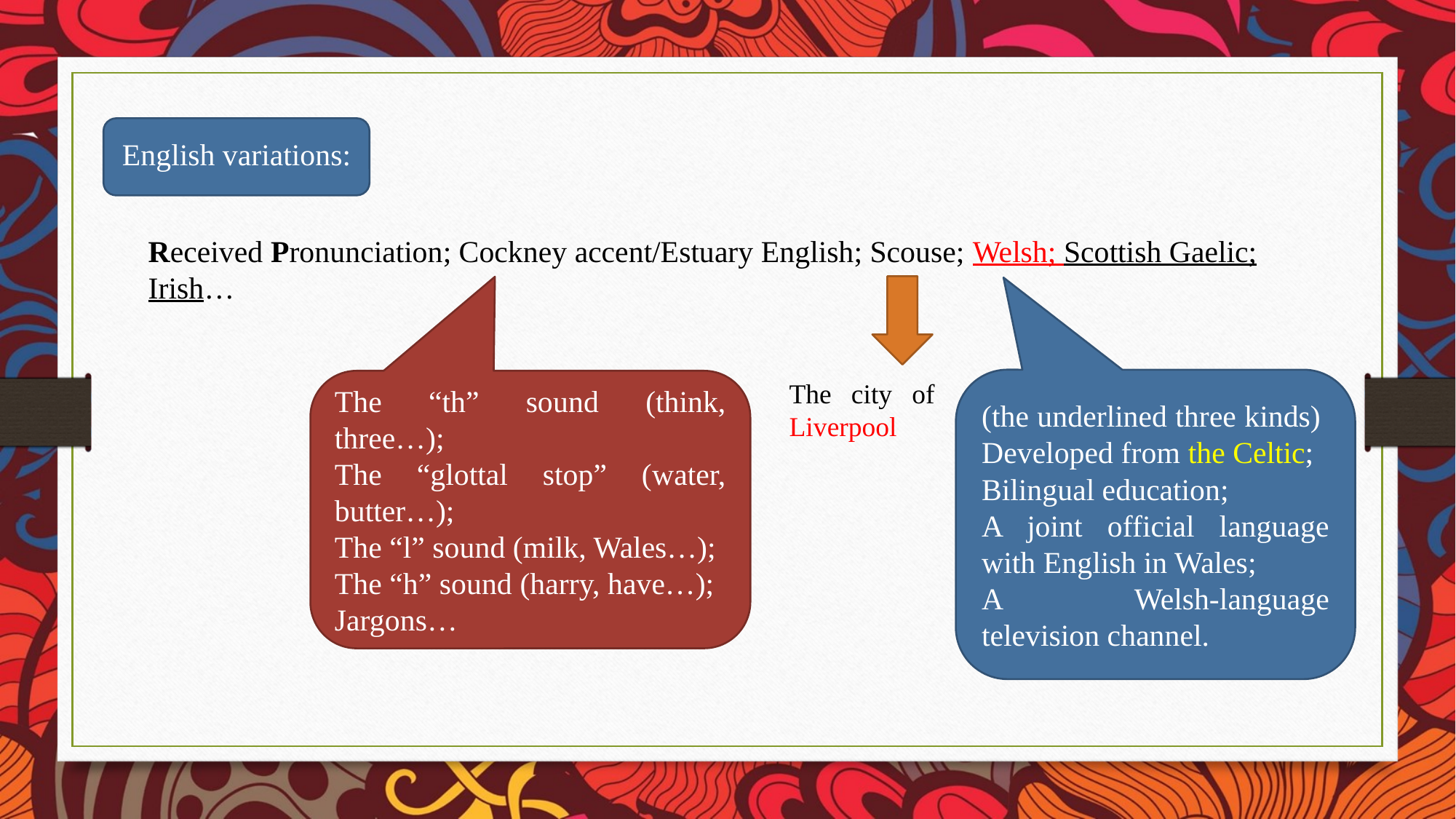

English variations:
Received Pronunciation; Cockney accent/Estuary English; Scouse; Welsh; Scottish Gaelic; Irish…

(the underlined three kinds)  Developed from the Celtic;
Bilingual education;
A joint official language with English in Wales;
A Welsh-language television channel.
The “th” sound (think, three…);
The “glottal stop” (water, butter…);
The “l” sound (milk, Wales…);
The “h” sound (harry, have…);
Jargons…
The city of Liverpool